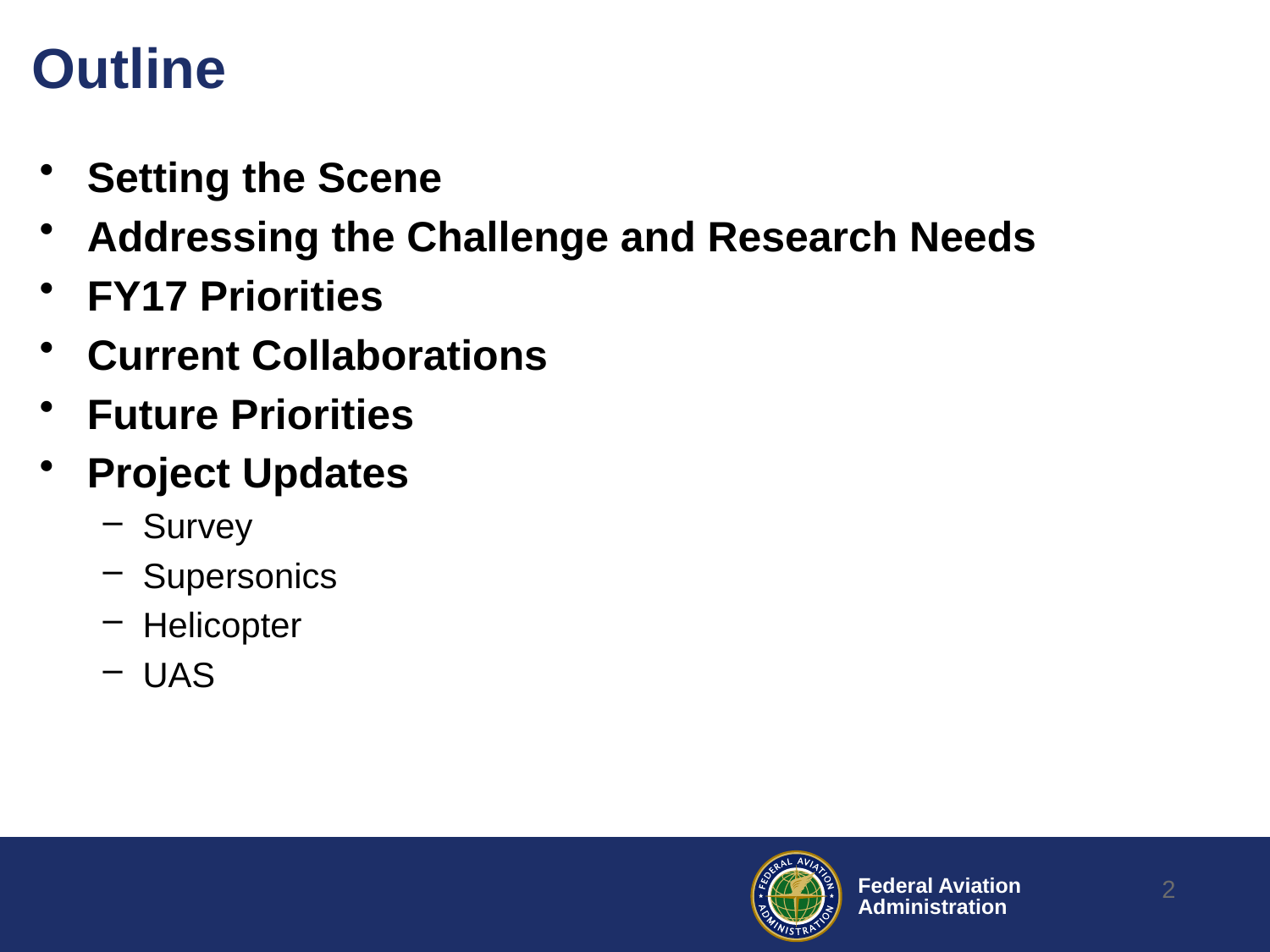

# Outline
Setting the Scene
Addressing the Challenge and Research Needs
FY17 Priorities
Current Collaborations
Future Priorities
Project Updates
Survey
Supersonics
Helicopter
UAS

2